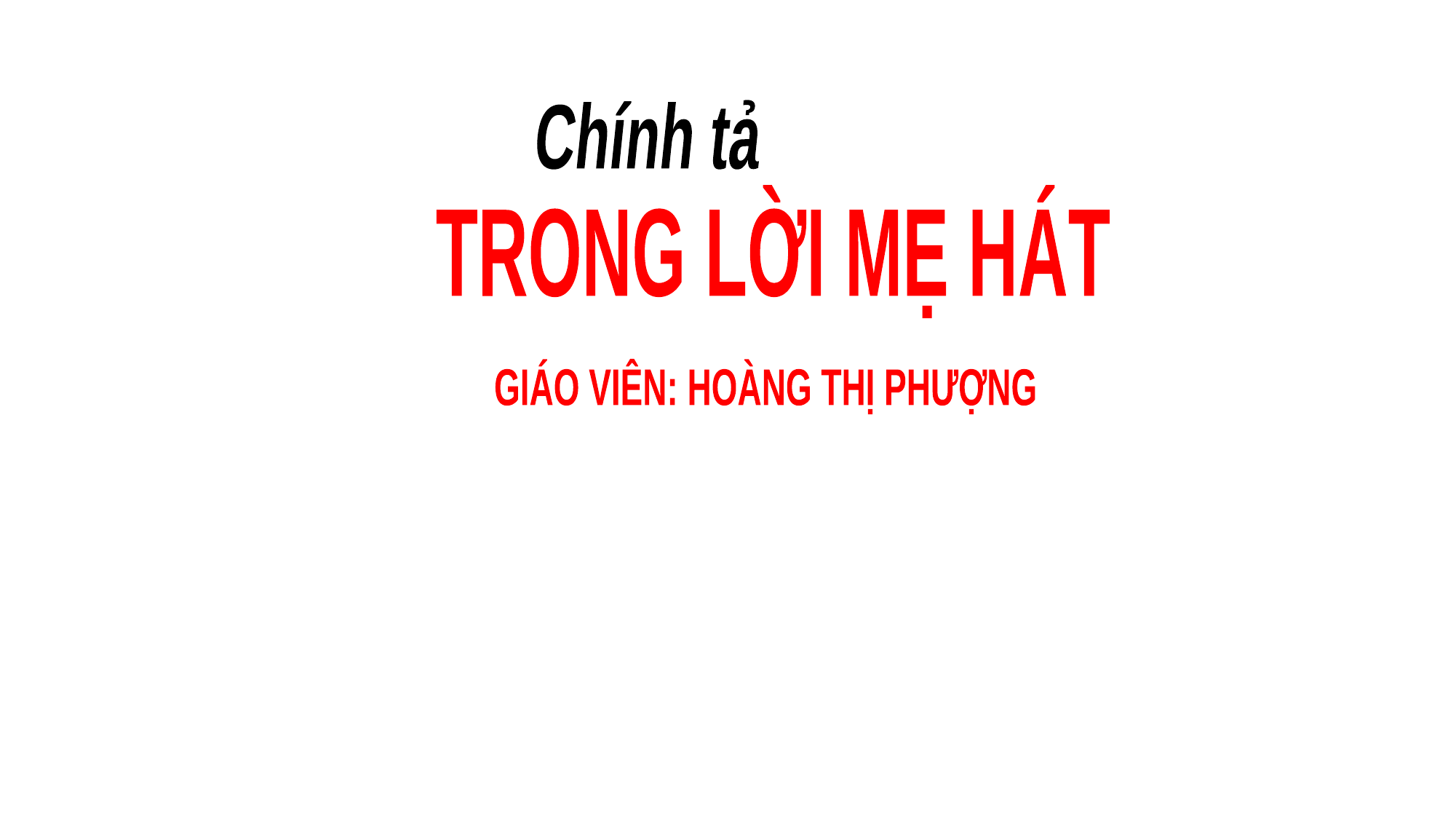

Chính tả
TRONG LỜI MẸ HÁT
GIÁO VIÊN: HOÀNG THỊ PHƯỢNG